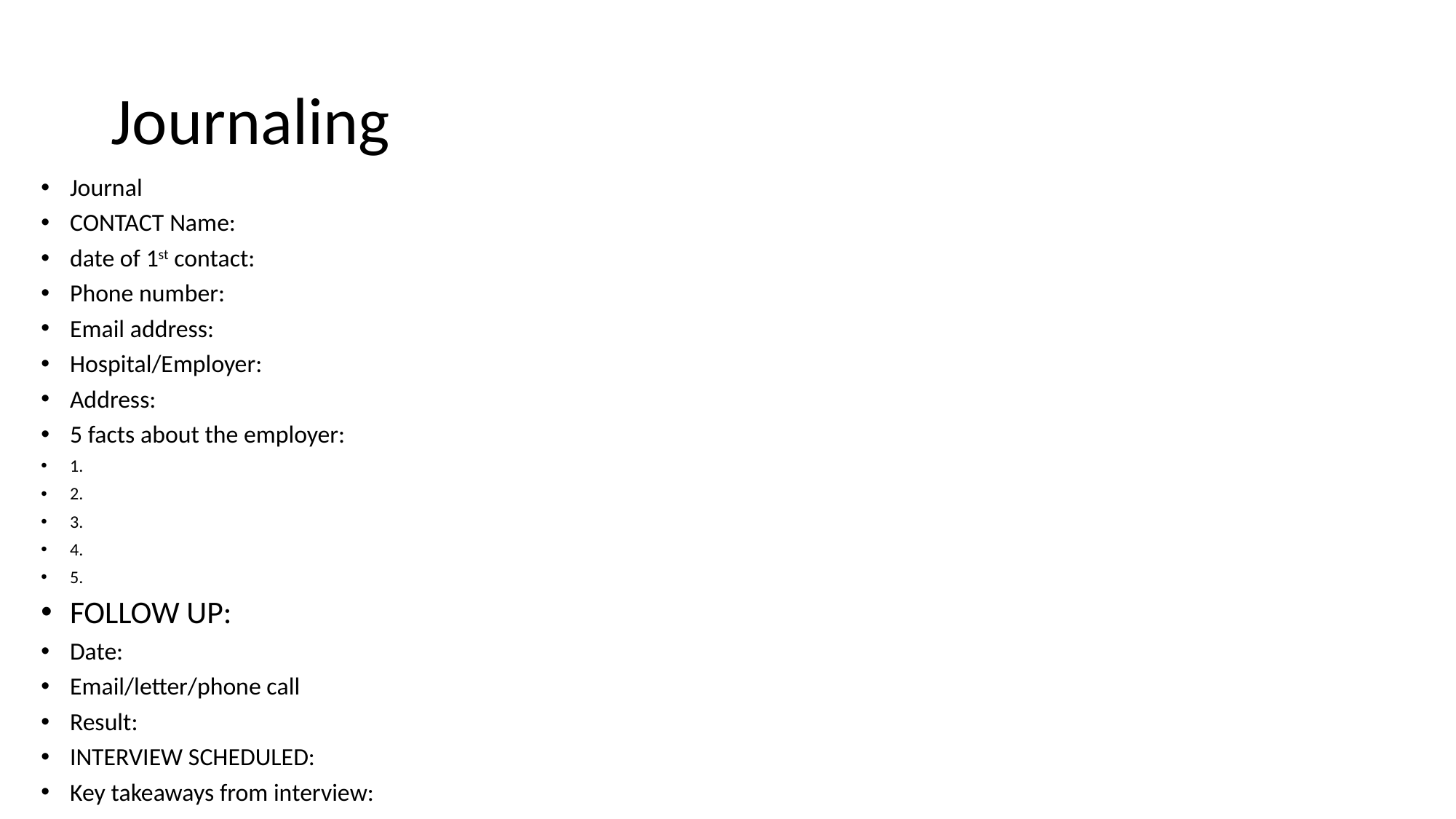

# Journaling
Journal
CONTACT Name:
date of 1st contact:
Phone number:
Email address:
Hospital/Employer:
Address:
5 facts about the employer:
1.
2.
3.
4.
5.
FOLLOW UP:
Date:
Email/letter/phone call
Result:
INTERVIEW SCHEDULED:
Key takeaways from interview: